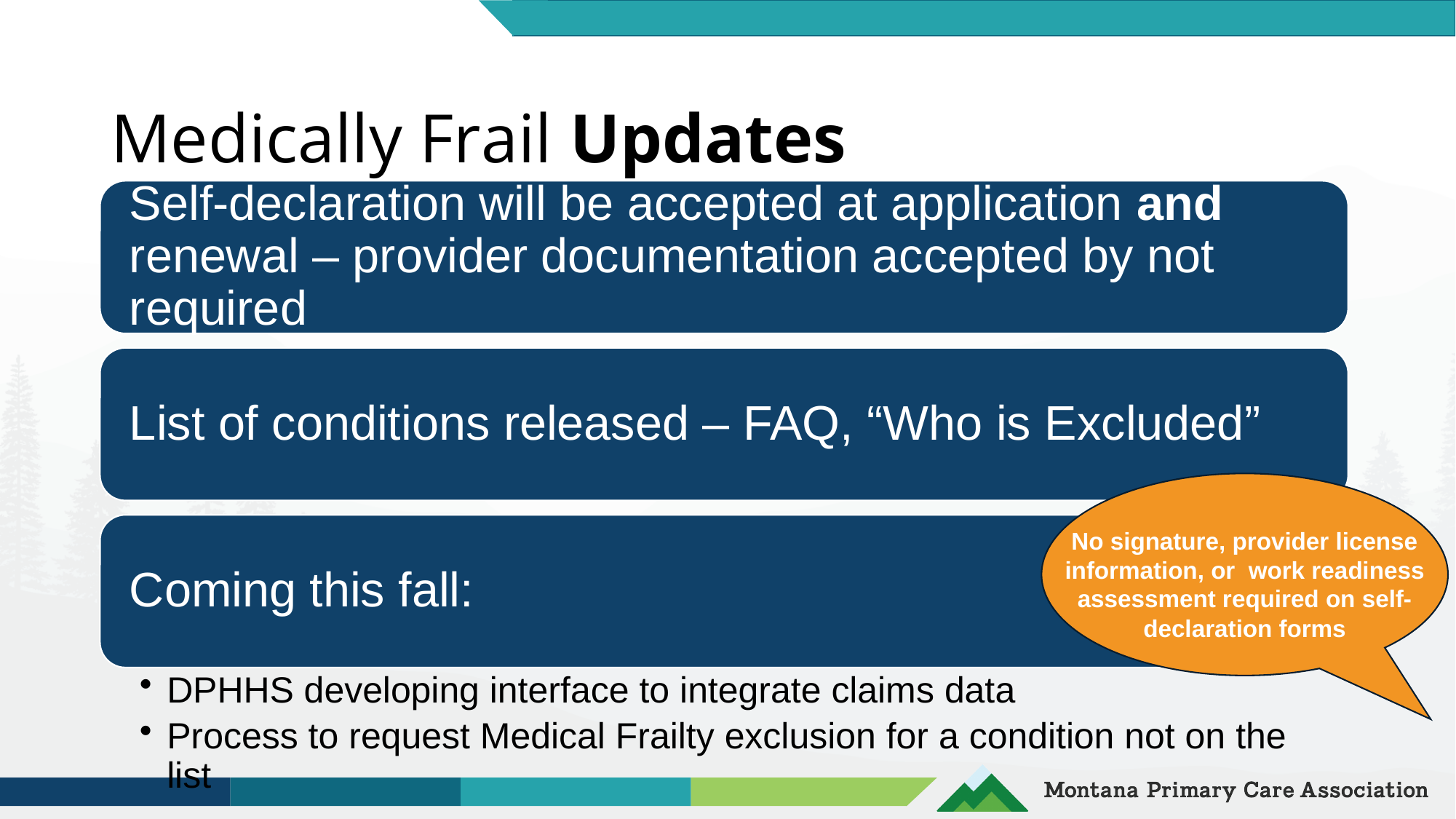

# Medically Frail Updates
Self-declaration will be accepted at application and renewal – provider documentation accepted by not required
List of conditions released – FAQ, “Who is Excluded”
Coming this fall:
DPHHS developing interface to integrate claims data
Process to request Medical Frailty exclusion for a condition not on the list

No signature, provider license information, or  work readiness assessment required on self-declaration forms